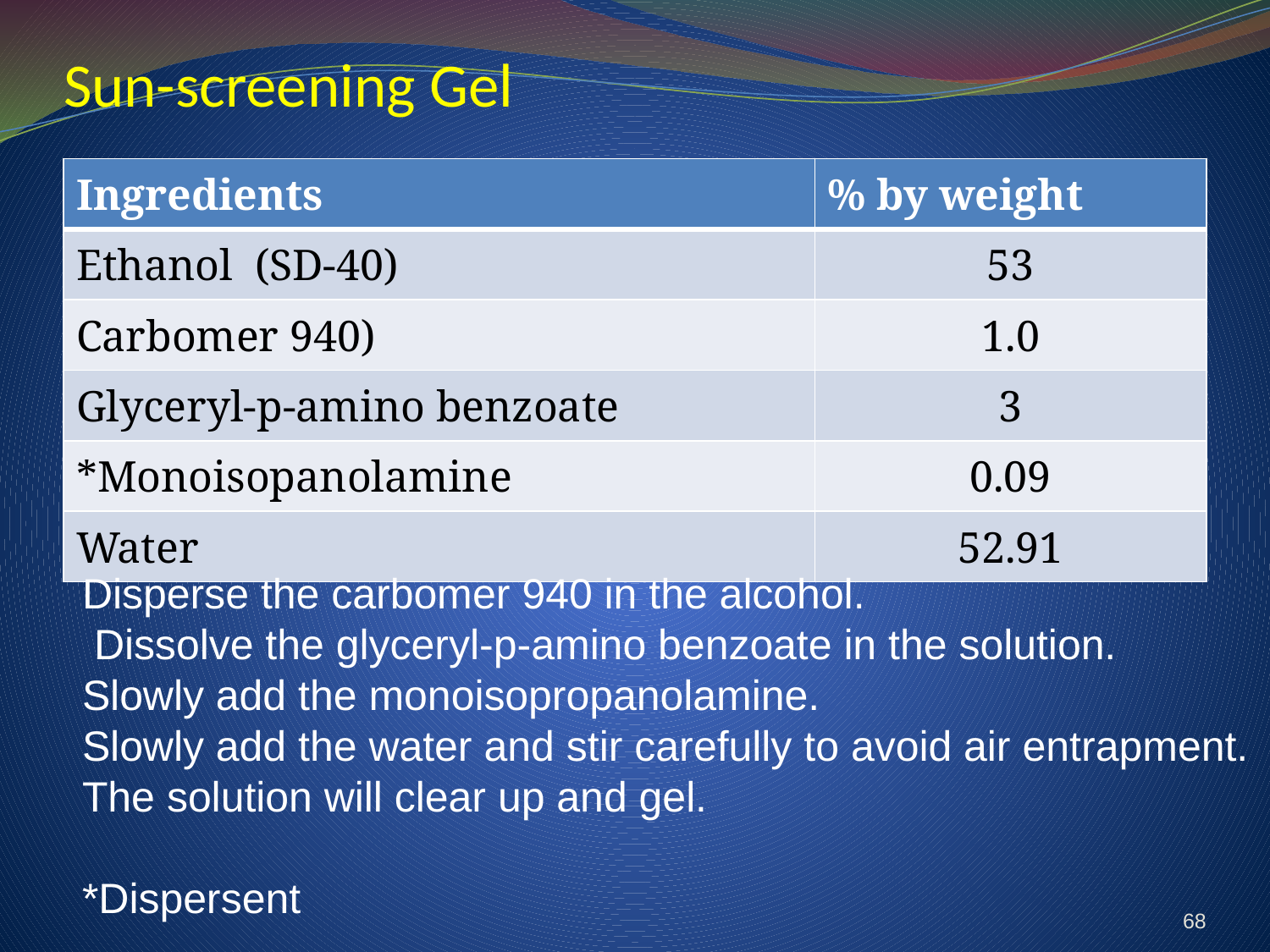

# Sun-screening Gel
| Ingredients | % by weight |
| --- | --- |
| Ethanol (SD-40) | 53 |
| Carbomer 940) | 1.0 |
| Glyceryl-p-amino benzoate | 3 |
| \*Monoisopanolamine | 0.09 |
| Water | 52.91 |
Disperse the carbomer 940 in the alcohol.
 Dissolve the glyceryl-p-amino benzoate in the solution.
Slowly add the monoisopropanolamine.
Slowly add the water and stir carefully to avoid air entrapment.
The solution will clear up and gel.

*Dispersent
68